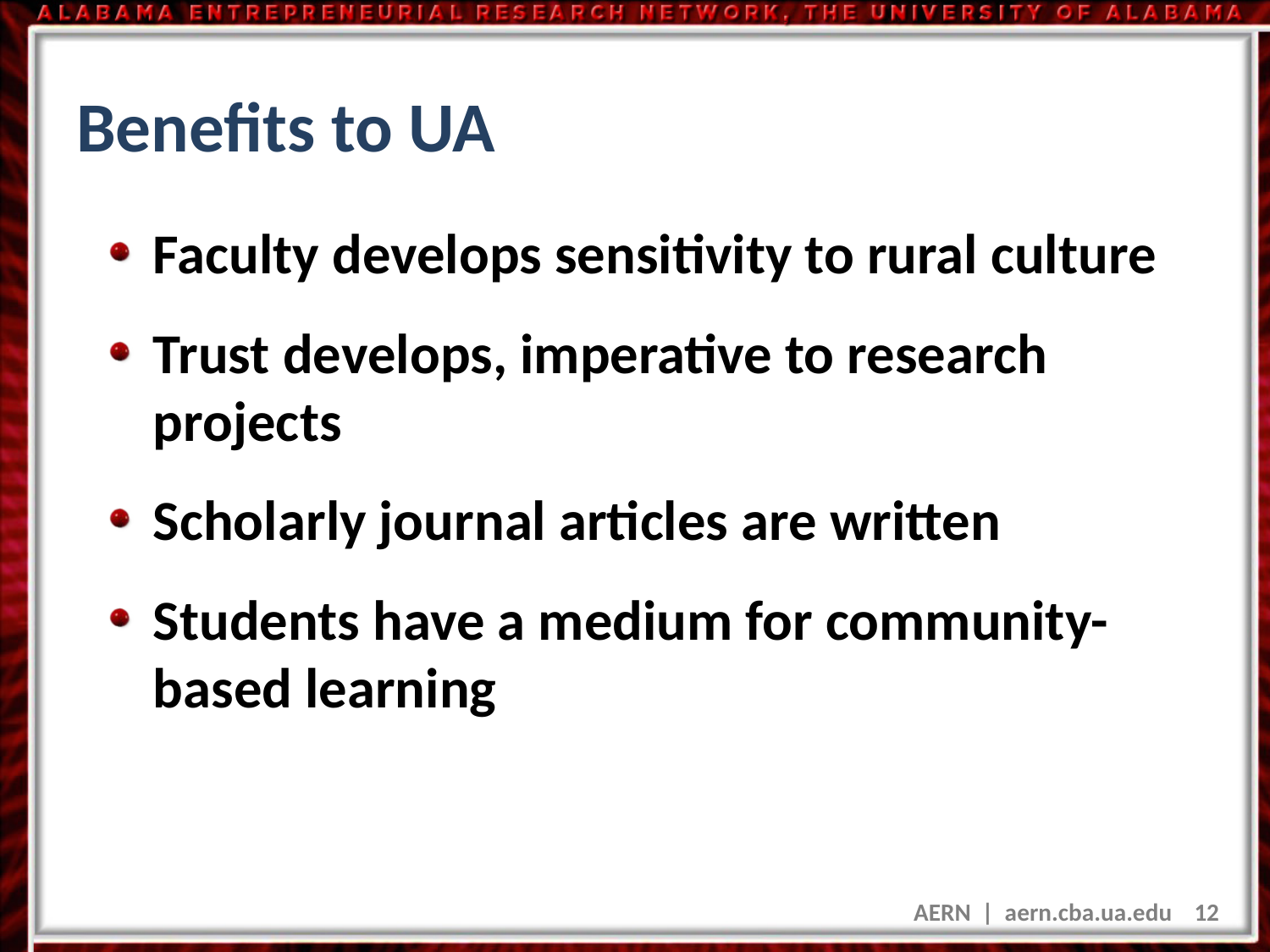

# Benefits to UA
Faculty develops sensitivity to rural culture
Trust develops, imperative to research projects
Scholarly journal articles are written
Students have a medium for community-based learning
AERN  |  aern.cba.ua.edu    12